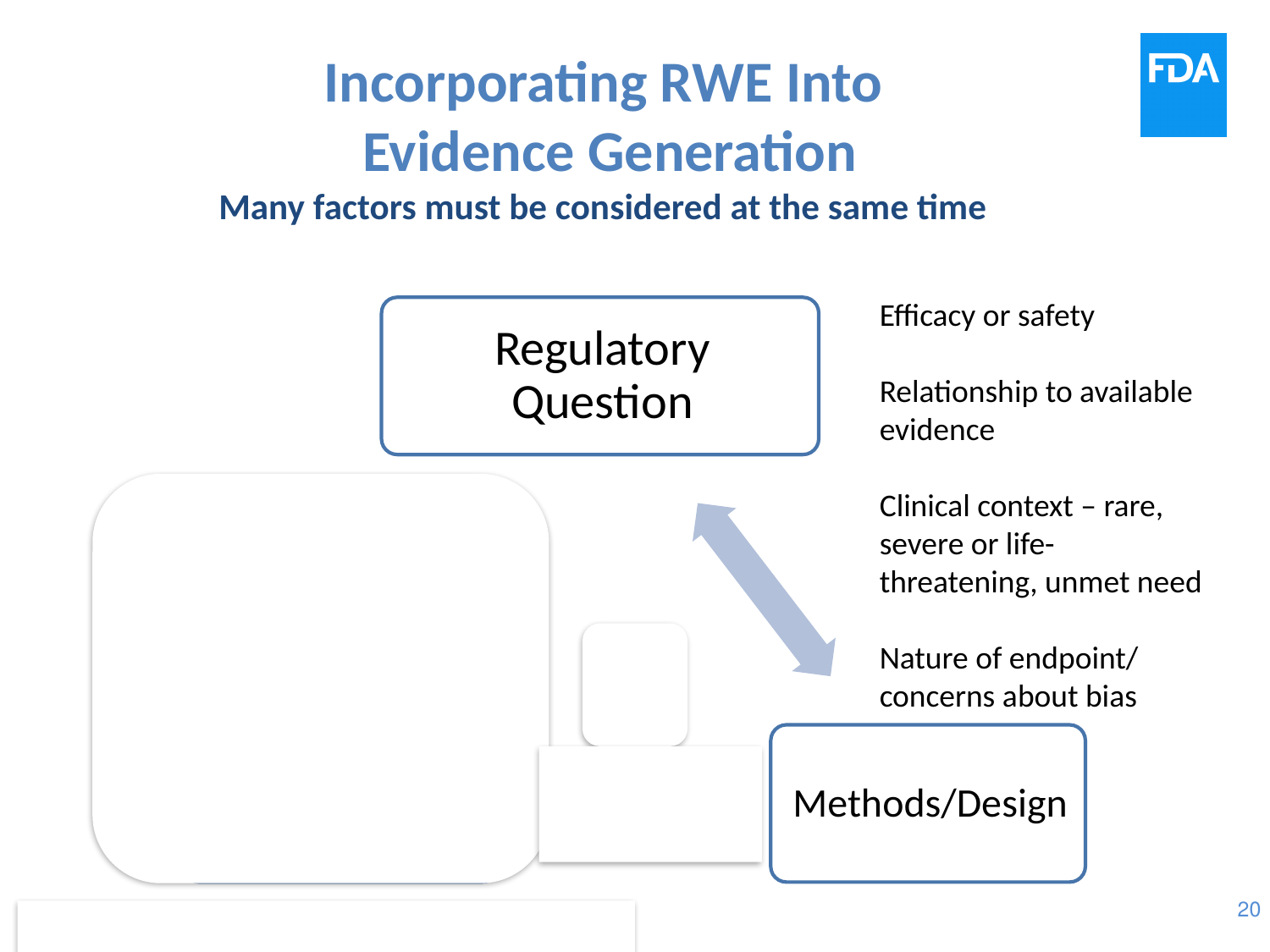

# Incorporating RWE Into Evidence Generation Many factors must be considered at the same time
Regulatory Question

Methods/Design

RWD

Efficacy or safety

Relationship to available evidence

Clinical context – rare, severe or life-threatening, unmet need

Nature of endpoint/ concerns about bias

Relevancy
Validation
Quality Assurance/Control

33

FDA Guidance- Best Practices for Conducting and Reporting Pharmacoepidemiologic Safety Studies Using Electronic Healthcare Data, 2013